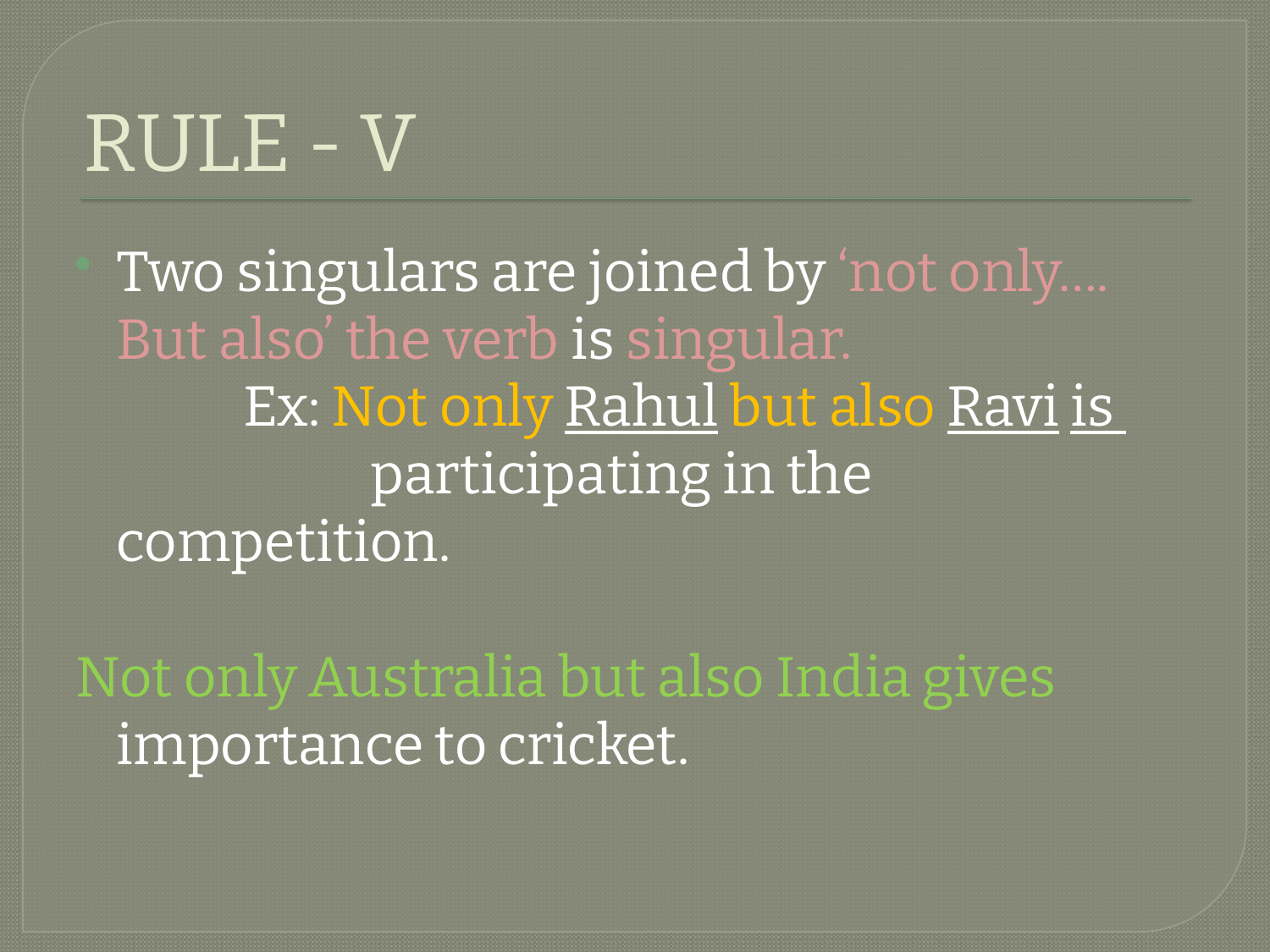

# RULE - V
Two singulars are joined by ‘not only…. But also’ the verb is singular.
		Ex: Not only Rahul but also Ravi is 			participating in the competition.

Not only Australia but also India gives importance to cricket.